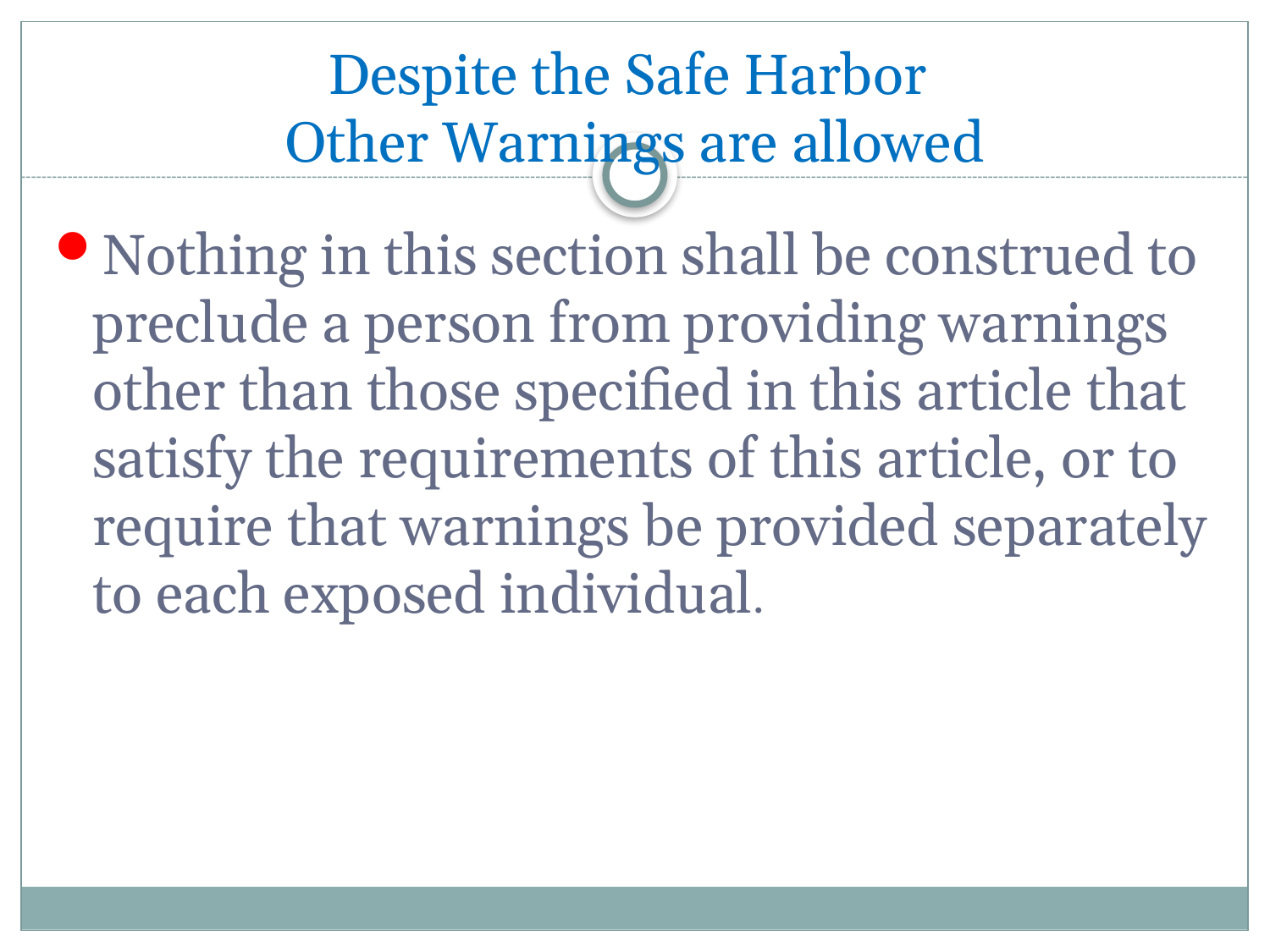

# Despite the Safe Harbor Other Warnings are allowed
Nothing in this section shall be construed to preclude a person from providing warnings other than those specified in this article that satisfy the requirements of this article, or to require that warnings be provided separately to each exposed individual.